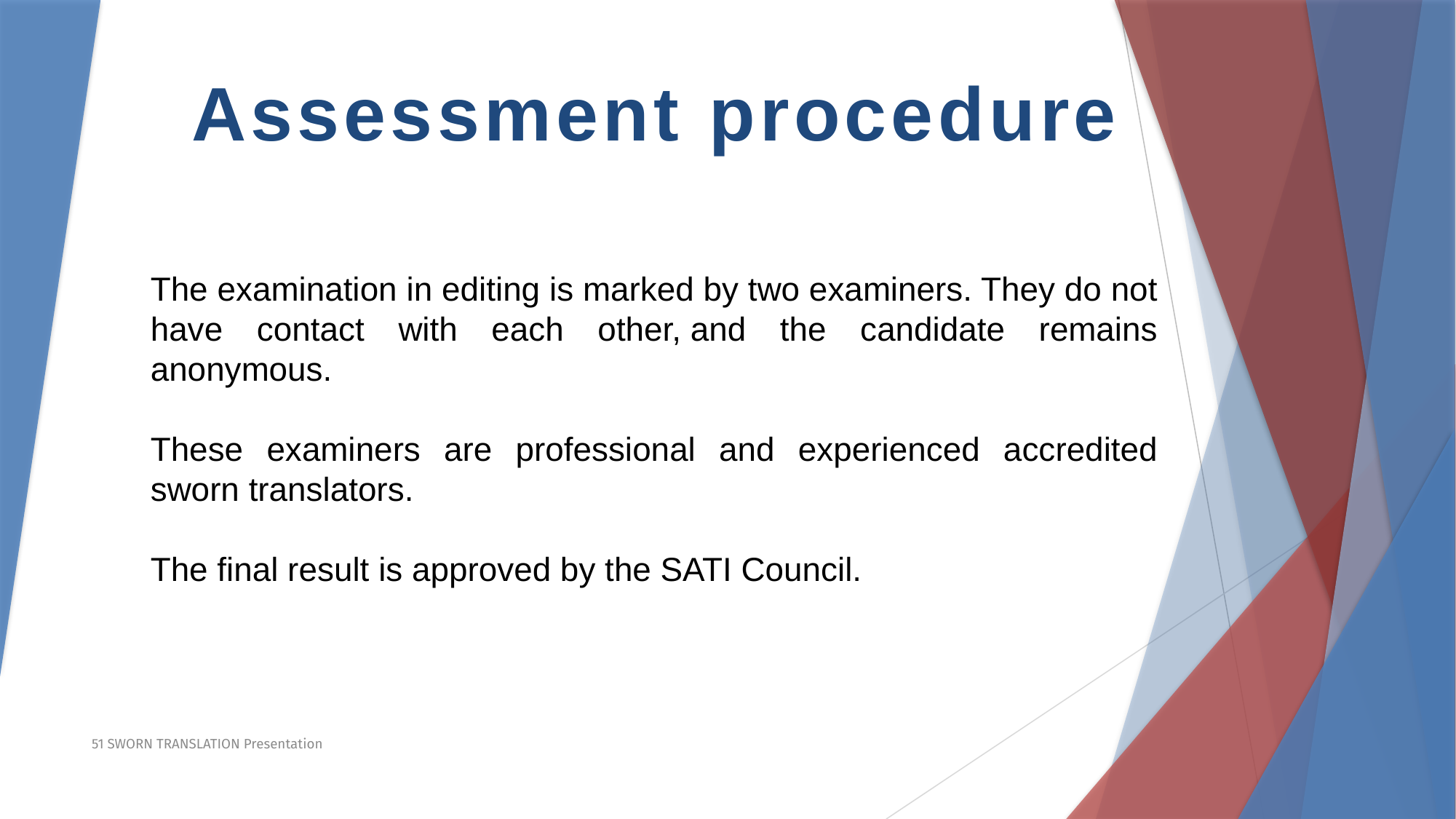

Assessment procedure
The examination in editing is marked by two examiners. They do not have contact with each other, and the candidate remains anonymous.

These examiners are professional and experienced accredited sworn translators.

The final result is approved by the SATI Council.
51 SWORN TRANSLATION Presentation